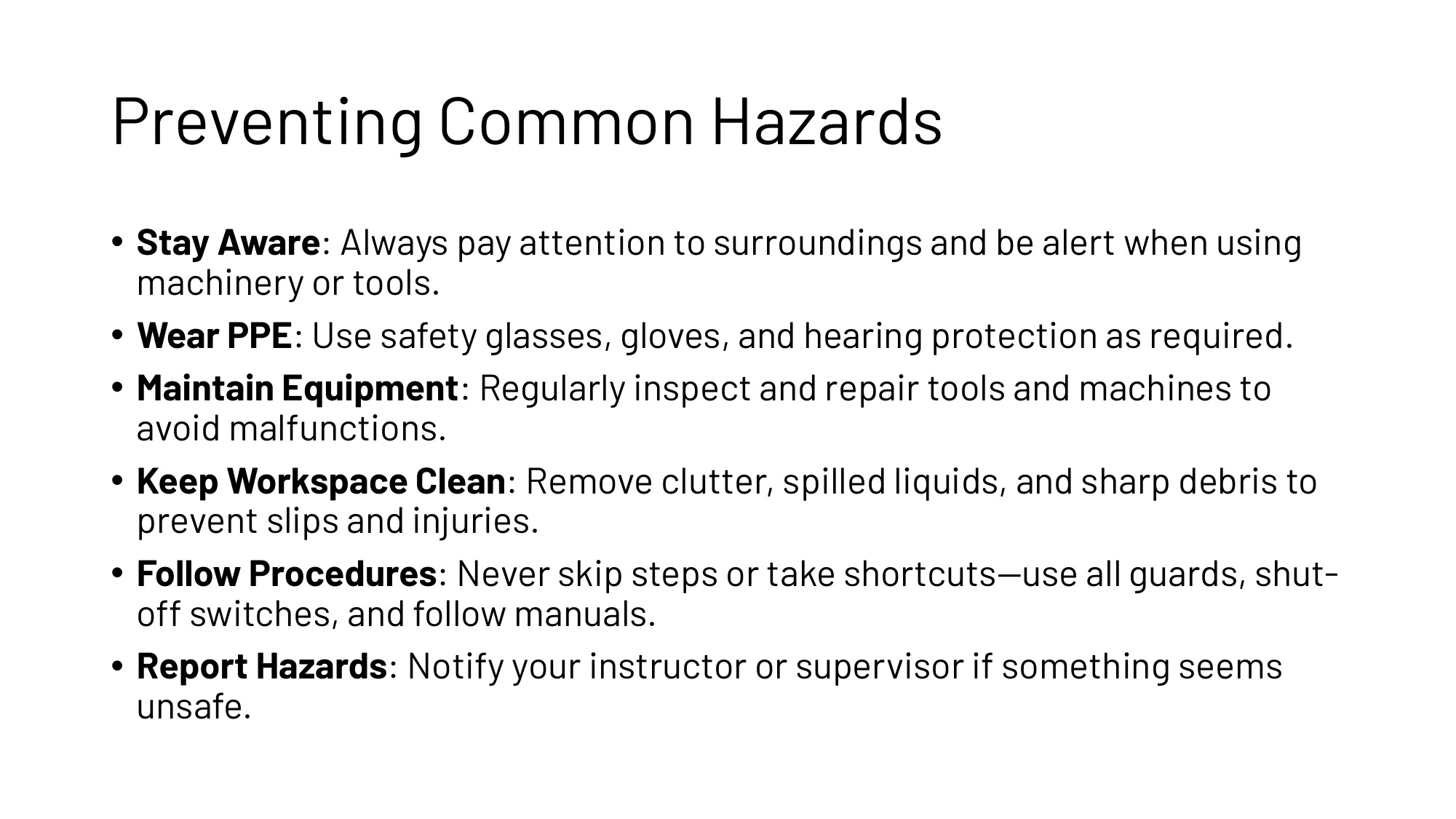

# Preventing Common Hazards
Stay Aware: Always pay attention to surroundings and be alert when using machinery or tools.
Wear PPE: Use safety glasses, gloves, and hearing protection as required.
Maintain Equipment: Regularly inspect and repair tools and machines to avoid malfunctions.
Keep Workspace Clean: Remove clutter, spilled liquids, and sharp debris to prevent slips and injuries.
Follow Procedures: Never skip steps or take shortcuts—use all guards, shut-off switches, and follow manuals.
Report Hazards: Notify your instructor or supervisor if something seems unsafe.